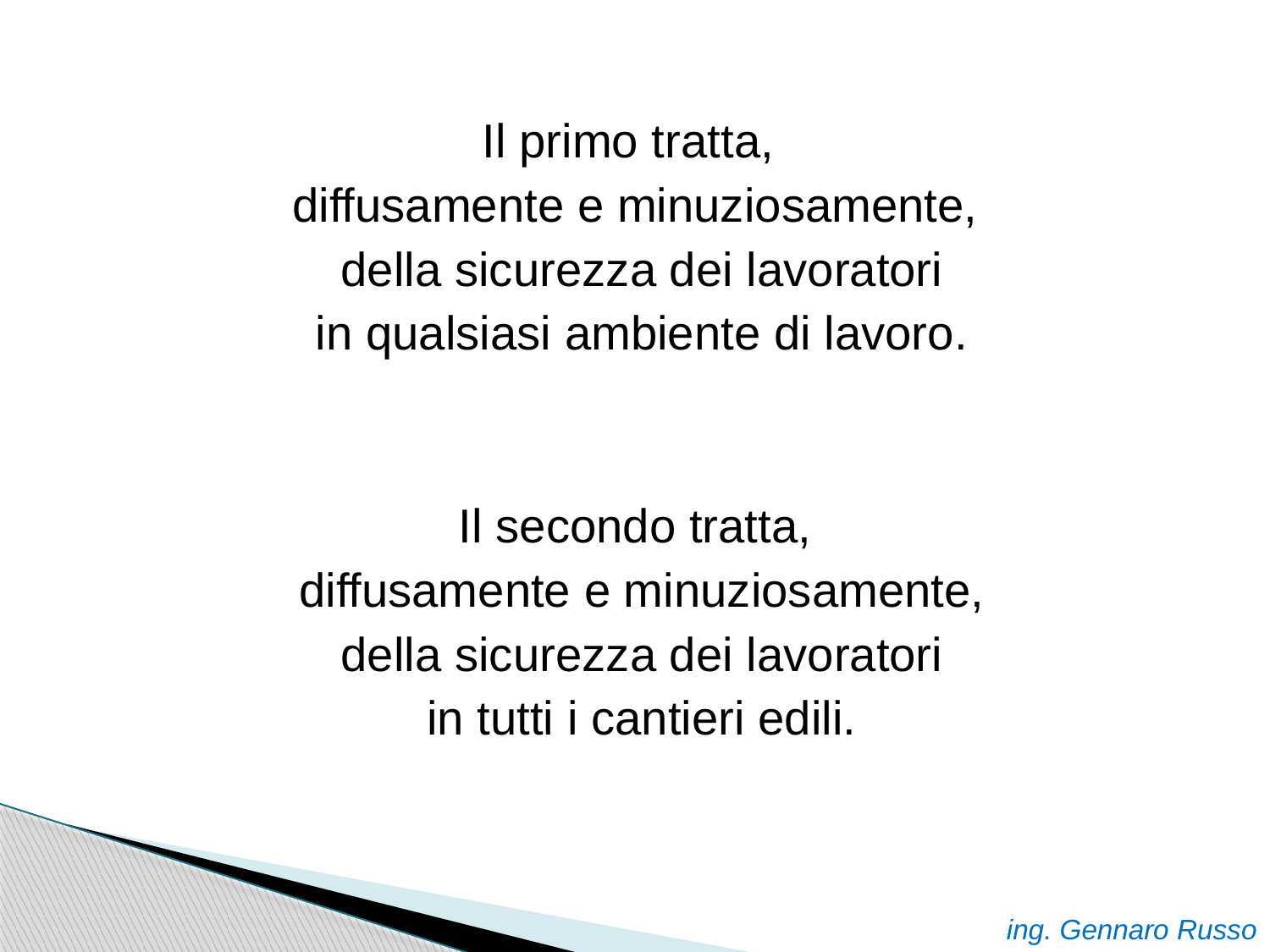

Il primo tratta,
diffusamente e minuziosamente,
 della sicurezza dei lavoratori
 in qualsiasi ambiente di lavoro.

Il secondo tratta,
 diffusamente e minuziosamente,
 della sicurezza dei lavoratori
 in tutti i cantieri edili.
ing. Gennaro Russo